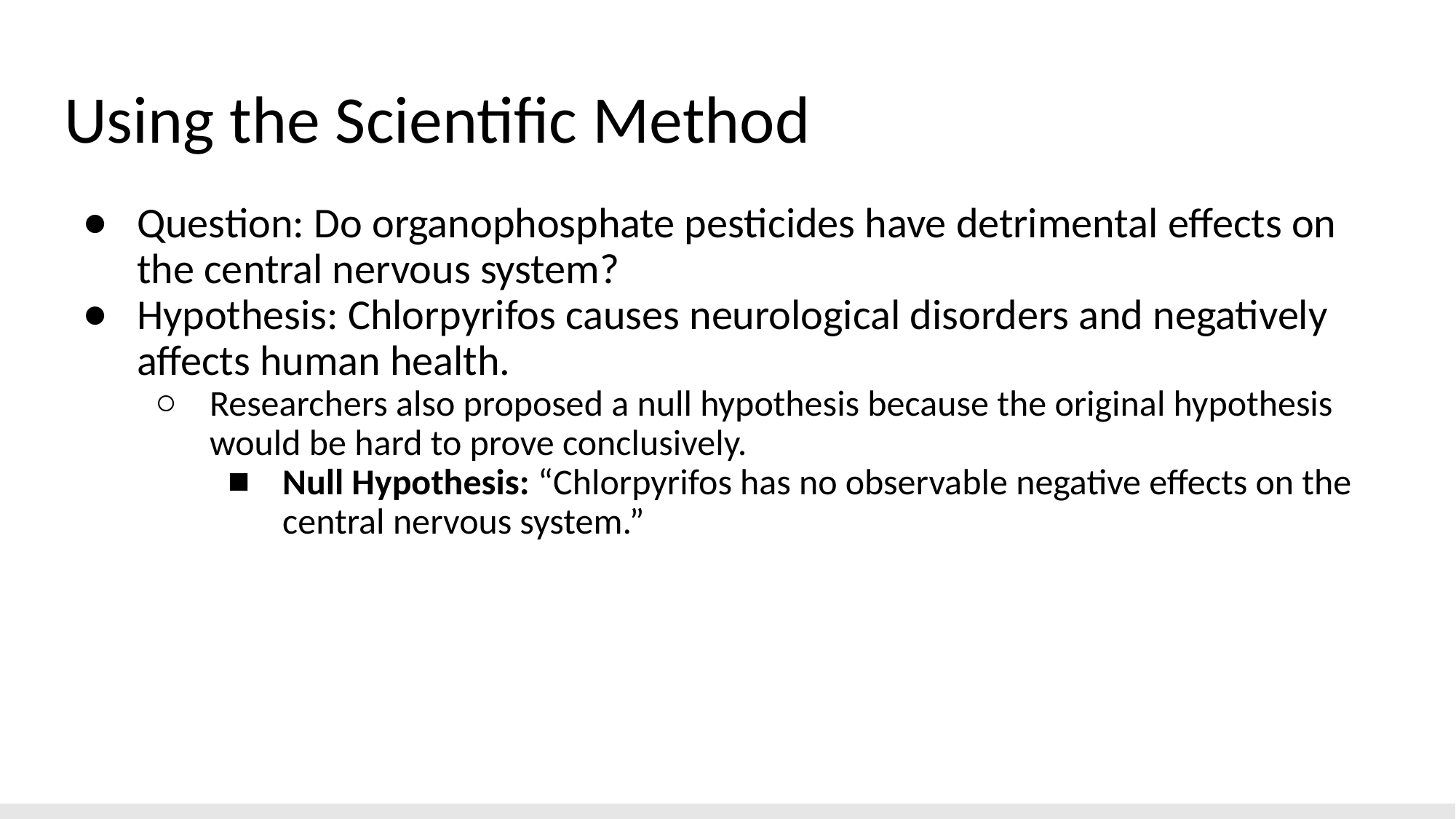

# Using the Scientific Method
Question: Do organophosphate pesticides have detrimental effects on the central nervous system?
Hypothesis: Chlorpyrifos causes neurological disorders and negatively affects human health.
Researchers also proposed a null hypothesis because the original hypothesis would be hard to prove conclusively.
Null Hypothesis: “Chlorpyrifos has no observable negative effects on the central nervous system.”